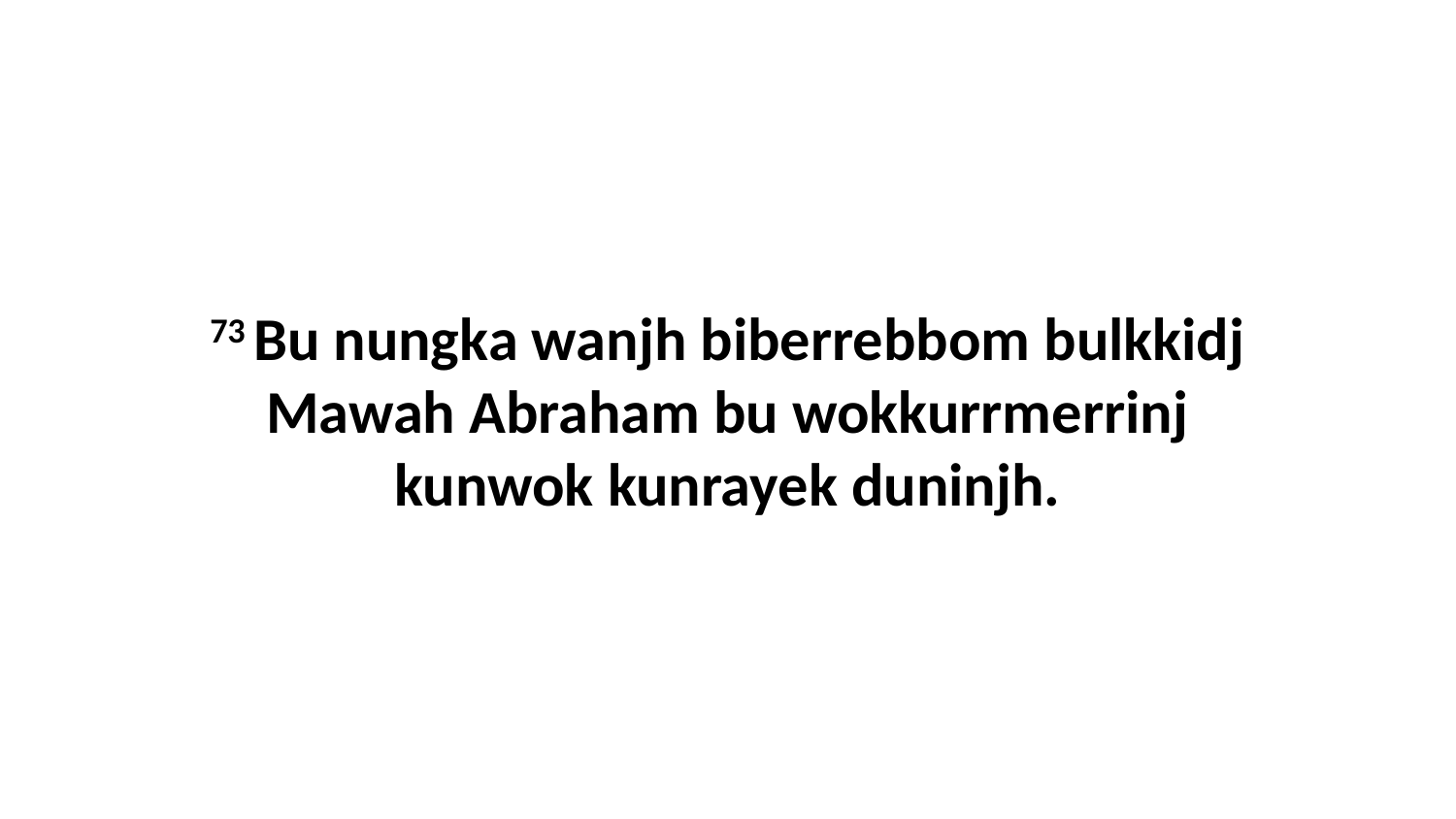

73 Bu nungka wanjh biberrebbom bulkkidj Mawah Abraham bu wokkurrmerrinj kunwok kunrayek duninjh.